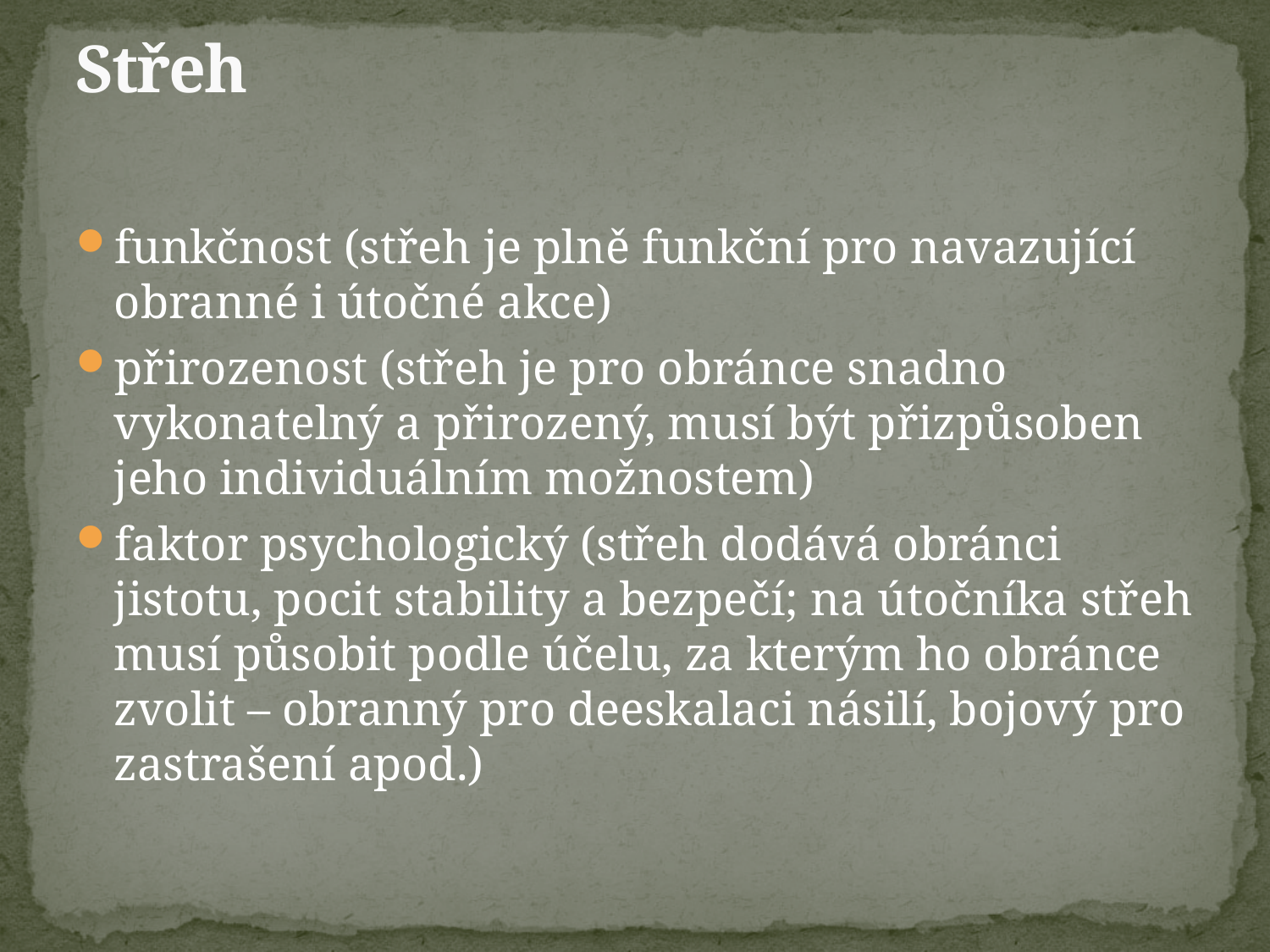

# Střeh
funkčnost (střeh je plně funkční pro navazující obranné i útočné akce)
přirozenost (střeh je pro obránce snadno vykonatelný a přirozený, musí být přizpůsoben jeho individuálním možnostem)
faktor psychologický (střeh dodává obránci jistotu, pocit stability a bezpečí; na útočníka střeh musí působit podle účelu, za kterým ho obránce zvolit – obranný pro deeskalaci násilí, bojový pro zastrašení apod.)